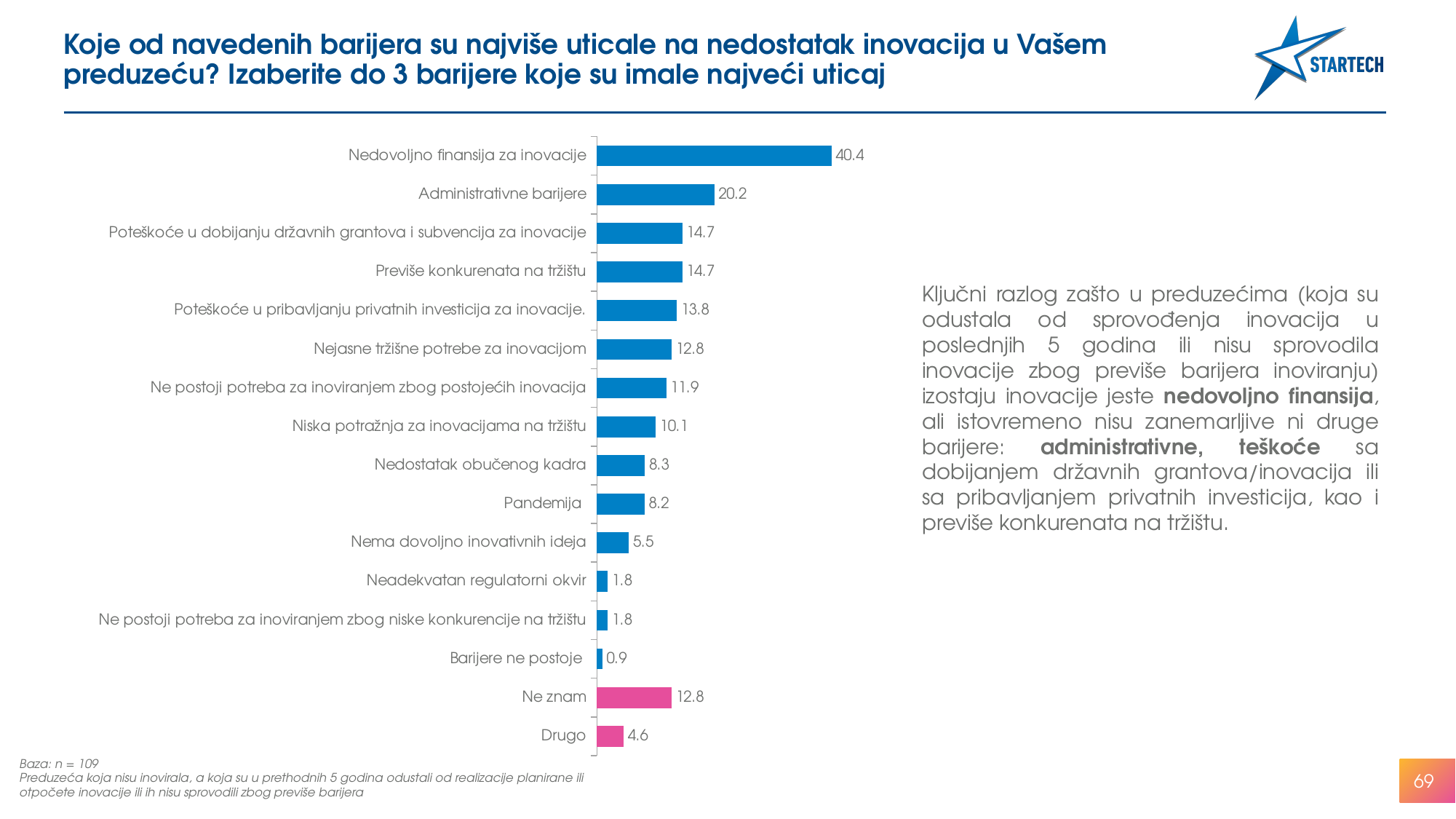

Koje od navedenih barijera su najviše uticale na nedostatak inovacija u Vašem
preduzeću? Izaberite do 3 barijere koje su imale najveći uticaj

### Chart

| Category | 1 |
|---|---|
| Nedovoljno finansija za inovacije | 40.366972477064195 |
| Administrativne barijere | 20.183486238532076 |
| Poteškoće u dobijanju državnih grantova i subvencija za inovacije | 14.678899082568808 |
| Previše konkurenata na tržištu | 14.678899082568808 |
| Poteškoće u pribavljanju privatnih investicija za inovacije. | 13.761467889908273 |
| Nejasne tržišne potrebe za inovacijom | 12.844036697247727 |
| Ne postoji potreba za inoviranjem zbog postojećih inovacija | 11.926605504587156 |
| Niska potražnja za inovacijama na tržištu | 10.091743119266056 |
| Nedostatak obučenog kadra | 8.25688073394497 |
| Pandemija  | 8.200000000000001 |
| Nema dovoljno inovativnih ideja | 5.5045871559633035 |
| Neadekvatan regulatorni okvir | 1.834862385321101 |
| Ne postoji potreba za inoviranjem zbog niske konkurencije na tržištu | 1.834862385321101 |
| Barijere ne postoje  | 0.9174311926605506 |
| Ne znam | 12.844036697247727 |
| Drugo | 4.6 |
Ključni razlog zašto u preduzećima (koja su odustala od sprovođenja inovacija u poslednjih 5 godina ili nisu sprovodila inovacije zbog previše barijera inoviranju) izostaju inovacije jeste nedovoljno finansija, ali istovremeno nisu zanemarljive ni druge barijere: administrativne, teškoće sa dobijanjem državnih grantova/inovacija ili sa pribavljanjem privatnih investicija, kao i previše konkurenata na tržištu.
Baza: n = 109
Preduzeća koja nisu inovirala, a koja su u prethodnih 5 godina odustali od realizacije planirane ili otpočete inovacije ili ih nisu sprovodili zbog previše barijera

69